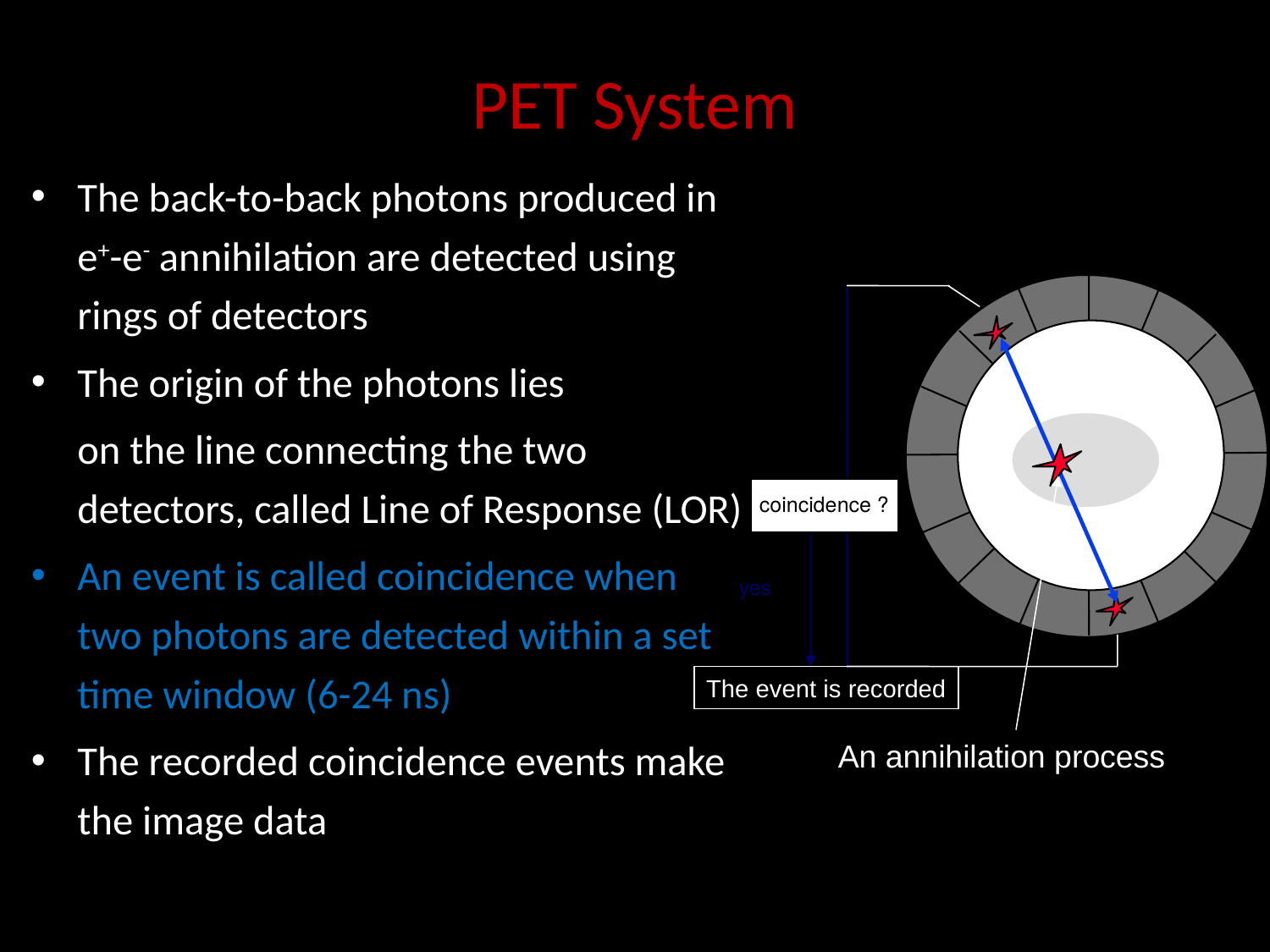

# PET System
The back-to-back photons produced in e+-e- annihilation are detected using rings of detectors
The origin of the photons lies
	on the line connecting the two detectors, called Line of Response (LOR)
An event is called coincidence when two photons are detected within a set time window (6-24 ns)
The recorded coincidence events make the image data

coincidence ?

yes

The event is recorded

An annihilation process